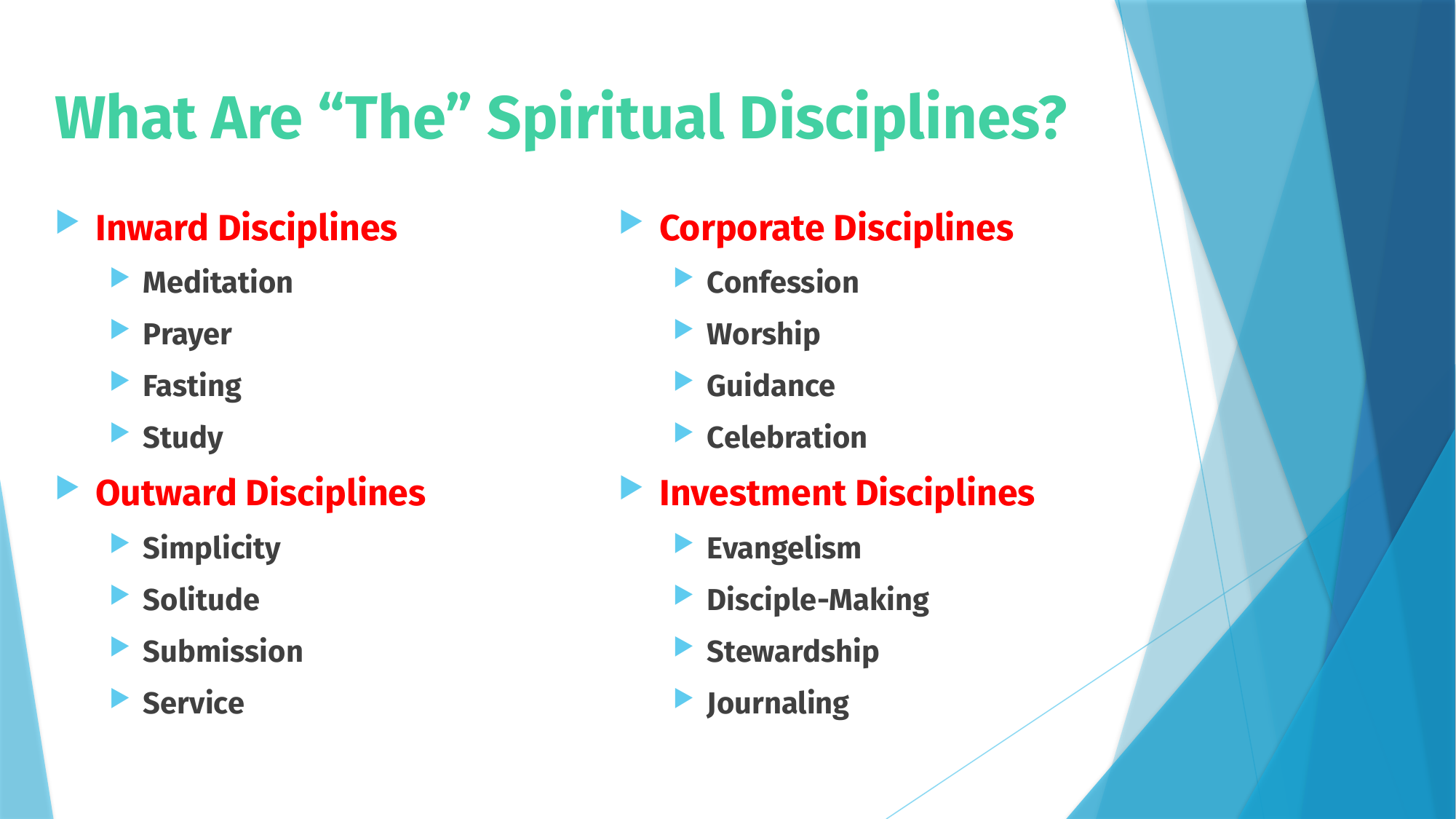

# What Are “The” Spiritual Disciplines?
Inward Disciplines
Meditation
Prayer
Fasting
Study
Outward Disciplines
Simplicity
Solitude
Submission
Service

Corporate Disciplines
Confession
Worship
Guidance
Celebration
Investment Disciplines
Evangelism
Disciple-Making
Stewardship
Journaling